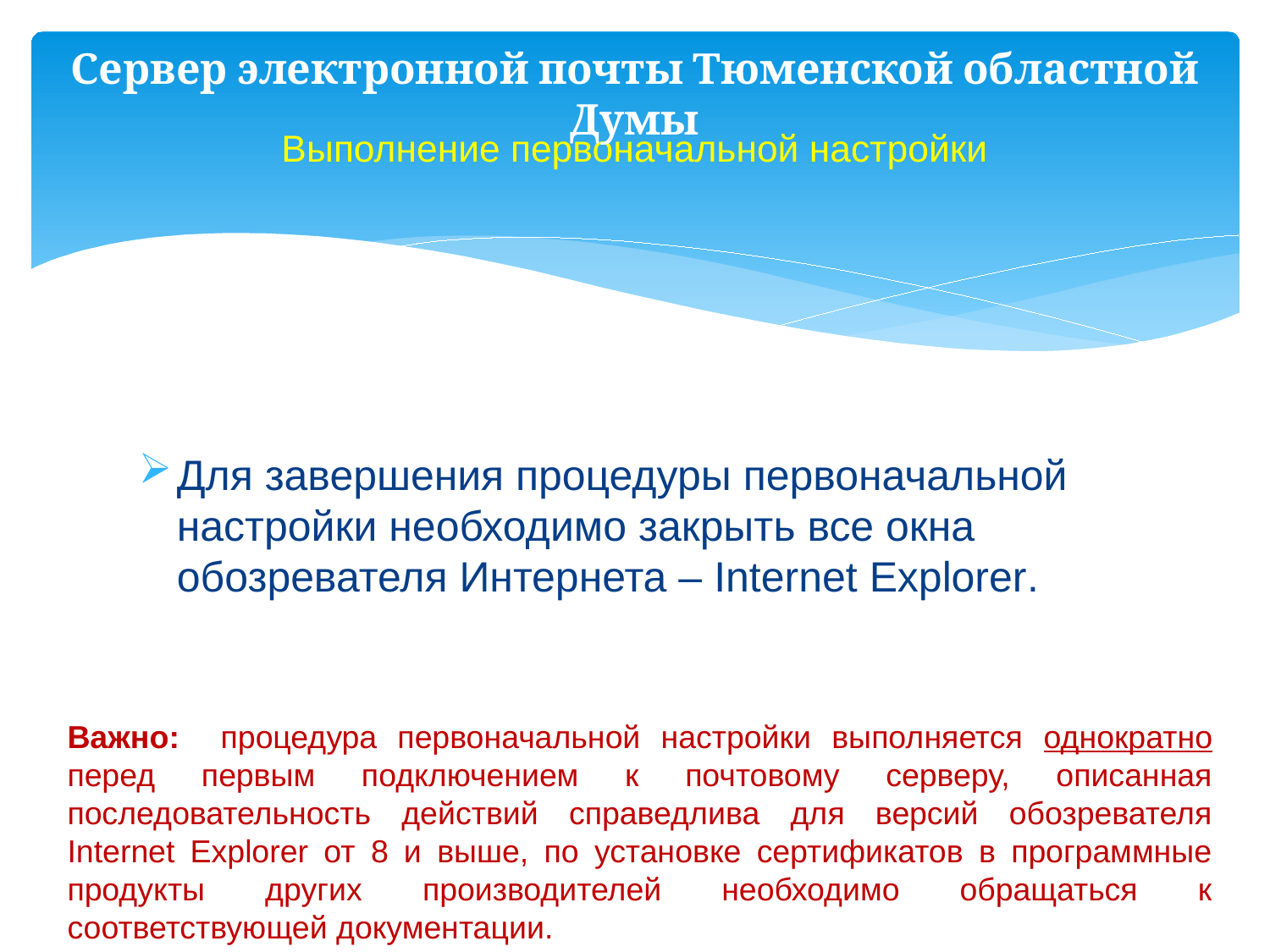

Сервер электронной почты Тюменской областной Думы
# Выполнение первоначальной настройки
Для завершения процедуры первоначальной настройки необходимо закрыть все окна обозревателя Интернета – Internet Explorer.
Важно:  процедура первоначальной настройки выполняется однократно перед первым подключением к почтовому серверу, описанная последовательность действий справедлива для версий обозревателя Internet Explorer от 8 и выше, по установке сертификатов в программные продукты других производителей необходимо обращаться к соответствующей документации.